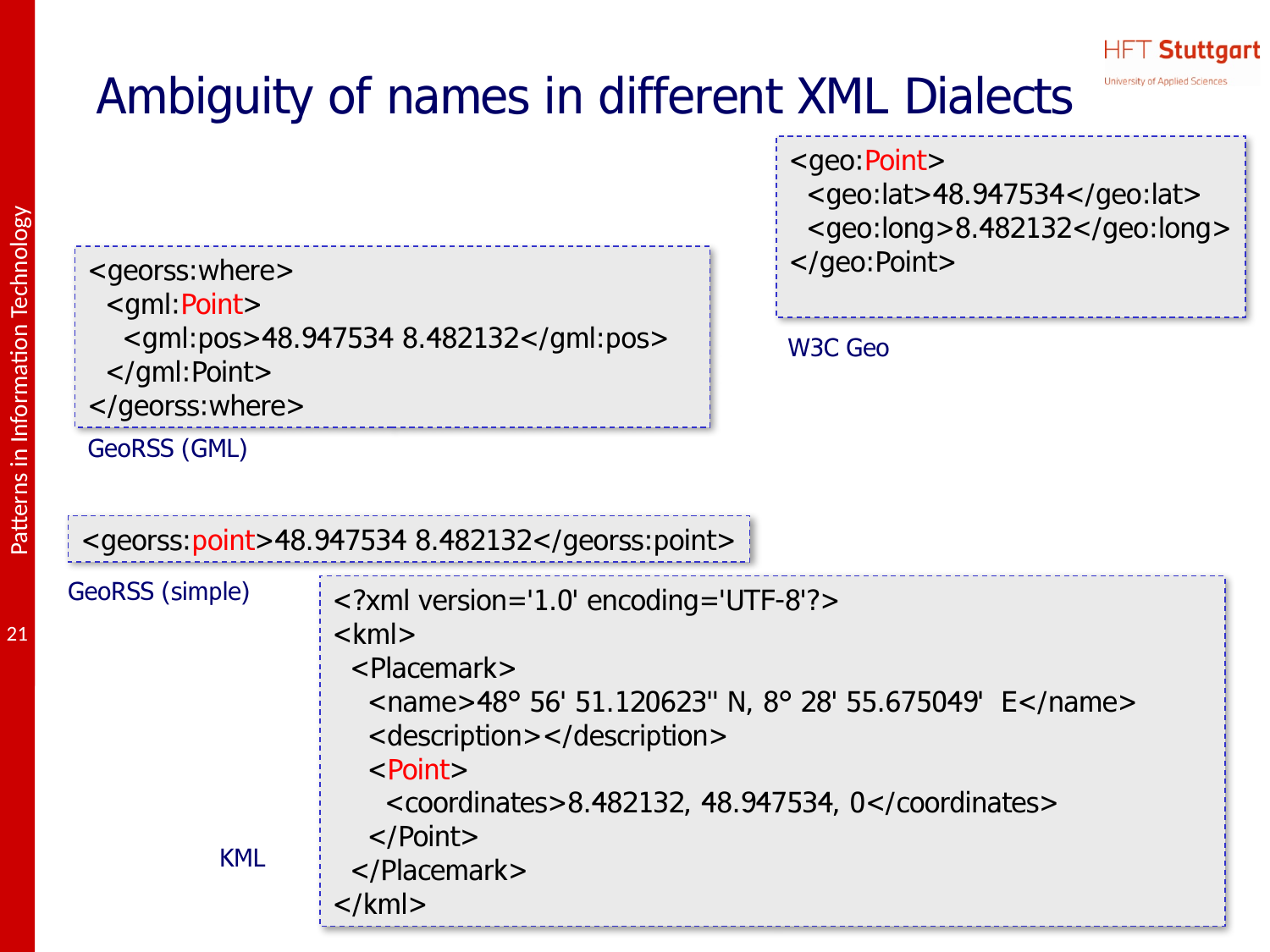

Ambiguity of names in different XML Dialects
<geo:Point>
  <geo:lat>48.947534</geo:lat>
  <geo:long>8.482132</geo:long>
</geo:Point>
<georss:where>
  <gml:Point>
    <gml:pos>48.947534 8.482132</gml:pos>
  </gml:Point>
</georss:where>
W3C Geo
GeoRSS (GML)
<georss:point>48.947534 8.482132</georss:point>
GeoRSS (simple)
<?xml version='1.0' encoding='UTF-8'?>
<kml>
  <Placemark>
    <name>48° 56' 51.120623'' N, 8° 28' 55.675049'  E</name>
    <description></description>
    <Point>
      <coordinates>8.482132, 48.947534, 0</coordinates>
    </Point>
  </Placemark>
</kml>
KML